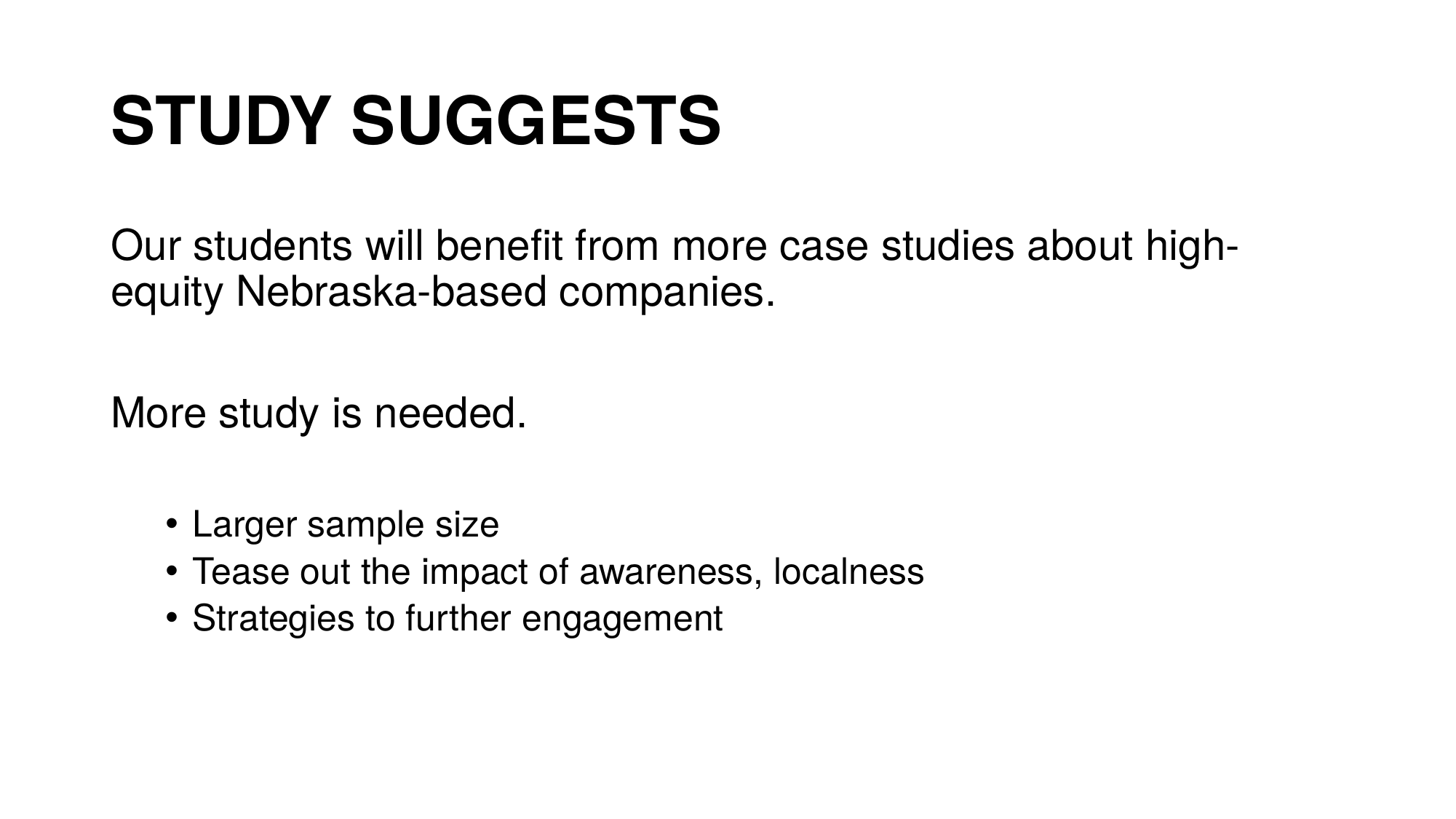

# STUDY SUGGESTS
Our students will benefit from more case studies about high-equity Nebraska-based companies.

More study is needed.

Larger sample size
Tease out the impact of awareness, localness
Strategies to further engagement